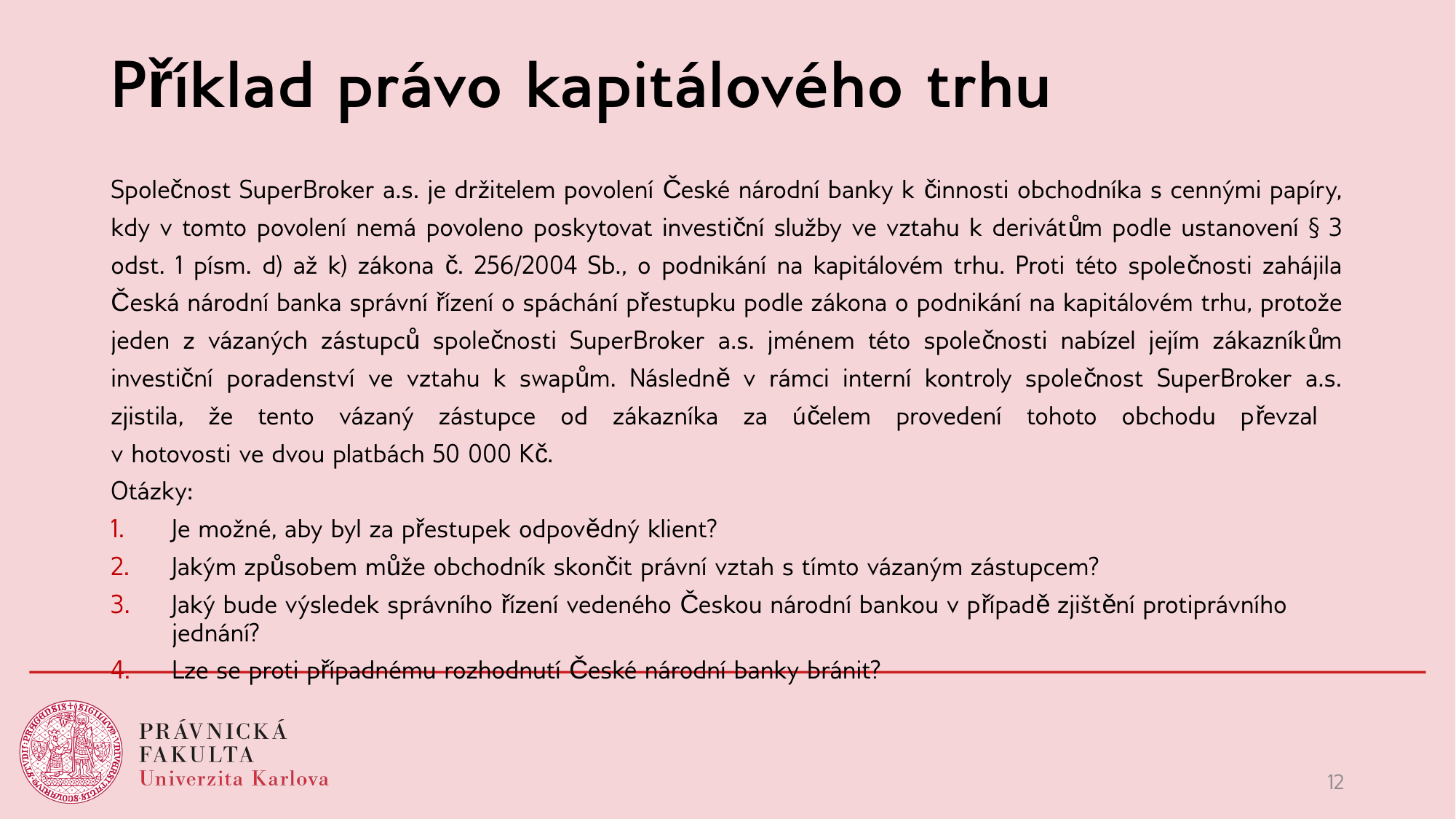

# Příklad právo kapitálového trhu
Společnost SuperBroker a.s. je držitelem povolení České národní banky k činnosti obchodníka s cennými papíry, kdy v tomto povolení nemá povoleno poskytovat investiční služby ve vztahu k derivátům podle ustanovení § 3 odst. 1 písm. d) až k) zákona č. 256/2004 Sb., o podnikání na kapitálovém trhu. Proti této společnosti zahájila Česká národní banka správní řízení o spáchání přestupku podle zákona o podnikání na kapitálovém trhu, protože jeden z vázaných zástupců společnosti SuperBroker a.s. jménem této společnosti nabízel jejím zákazníkům investiční poradenství ve vztahu k swapům. Následně v rámci interní kontroly společnost SuperBroker a.s. zjistila, že tento vázaný zástupce od zákazníka za účelem provedení tohoto obchodu převzal
v hotovosti ve dvou platbách 50 000 Kč.
Otázky:
Je možné, aby byl za přestupek odpovědný klient?
Jakým způsobem může obchodník skončit právní vztah s tímto vázaným zástupcem?
Jaký bude výsledek správního řízení vedeného Českou národní bankou v případě zjištění protiprávního jednání?
Lze se proti případnému rozhodnutí České národní banky bránit?
12